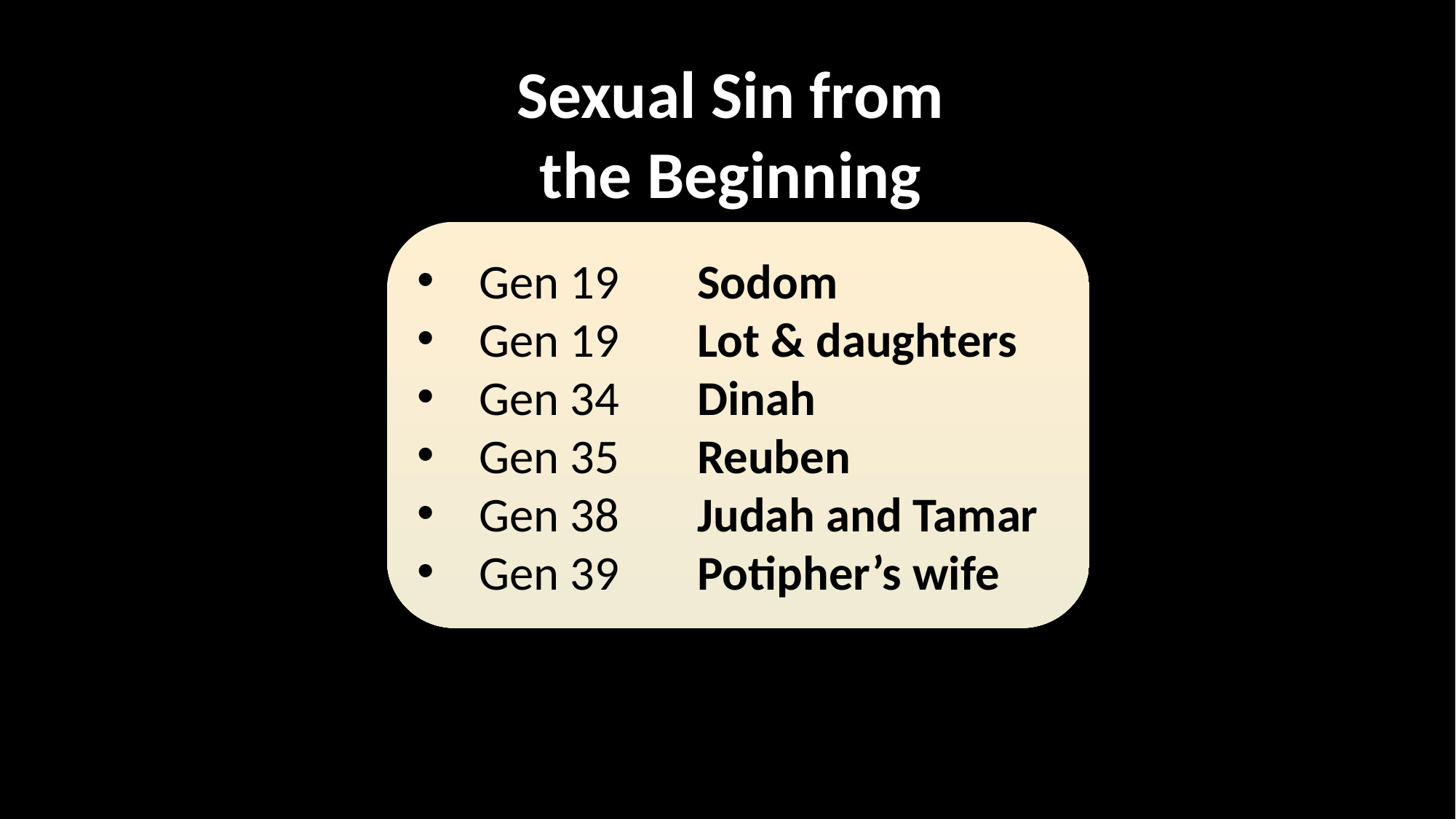

Sexual Sin from the Beginning
Gen 19	Sodom
Gen 19	Lot & daughters
Gen 34	Dinah
Gen 35	Reuben
Gen 38	Judah and Tamar
Gen 39	Potipher’s wife